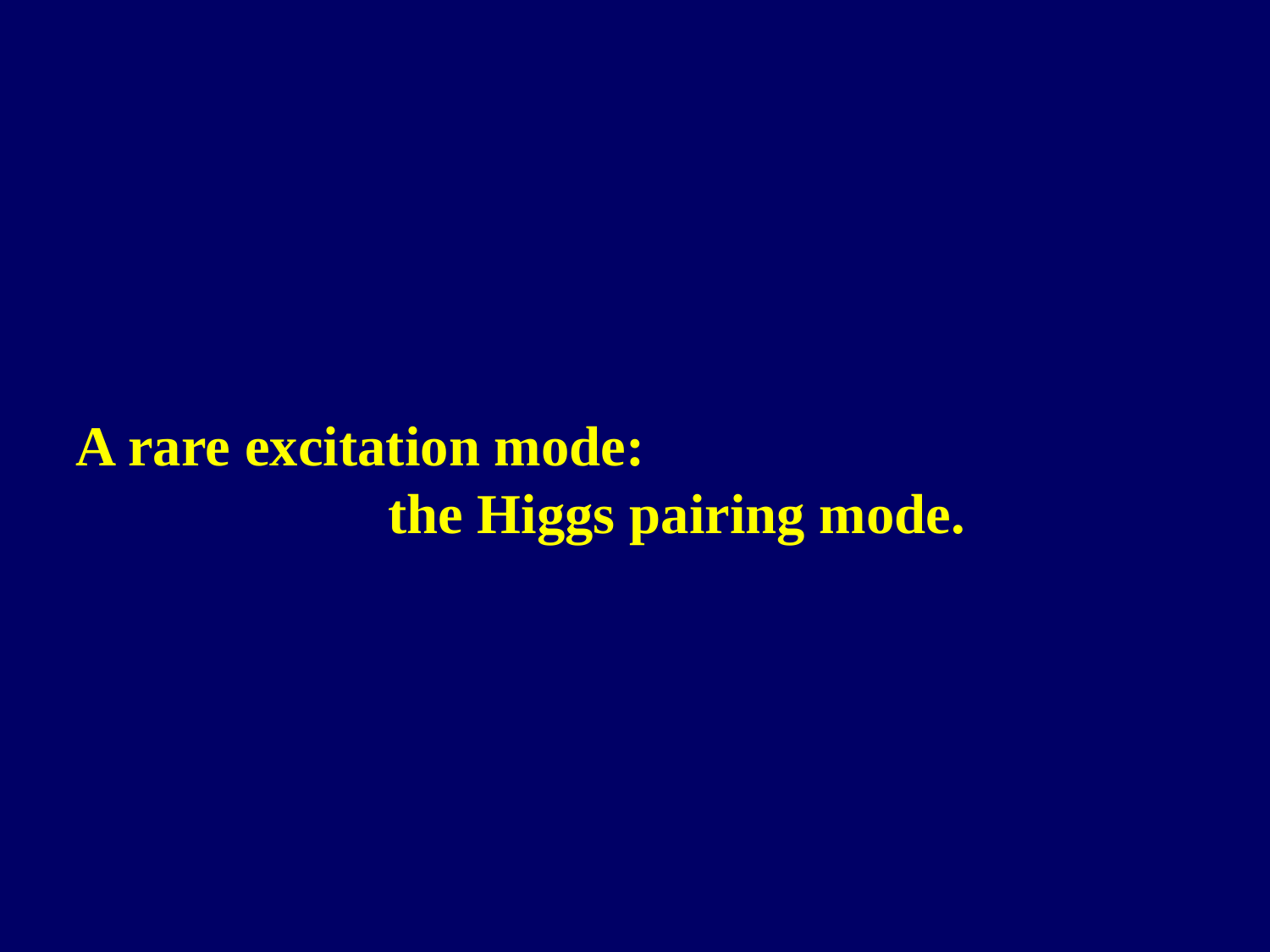

A rare excitation mode:
                      the Higgs pairing mode.